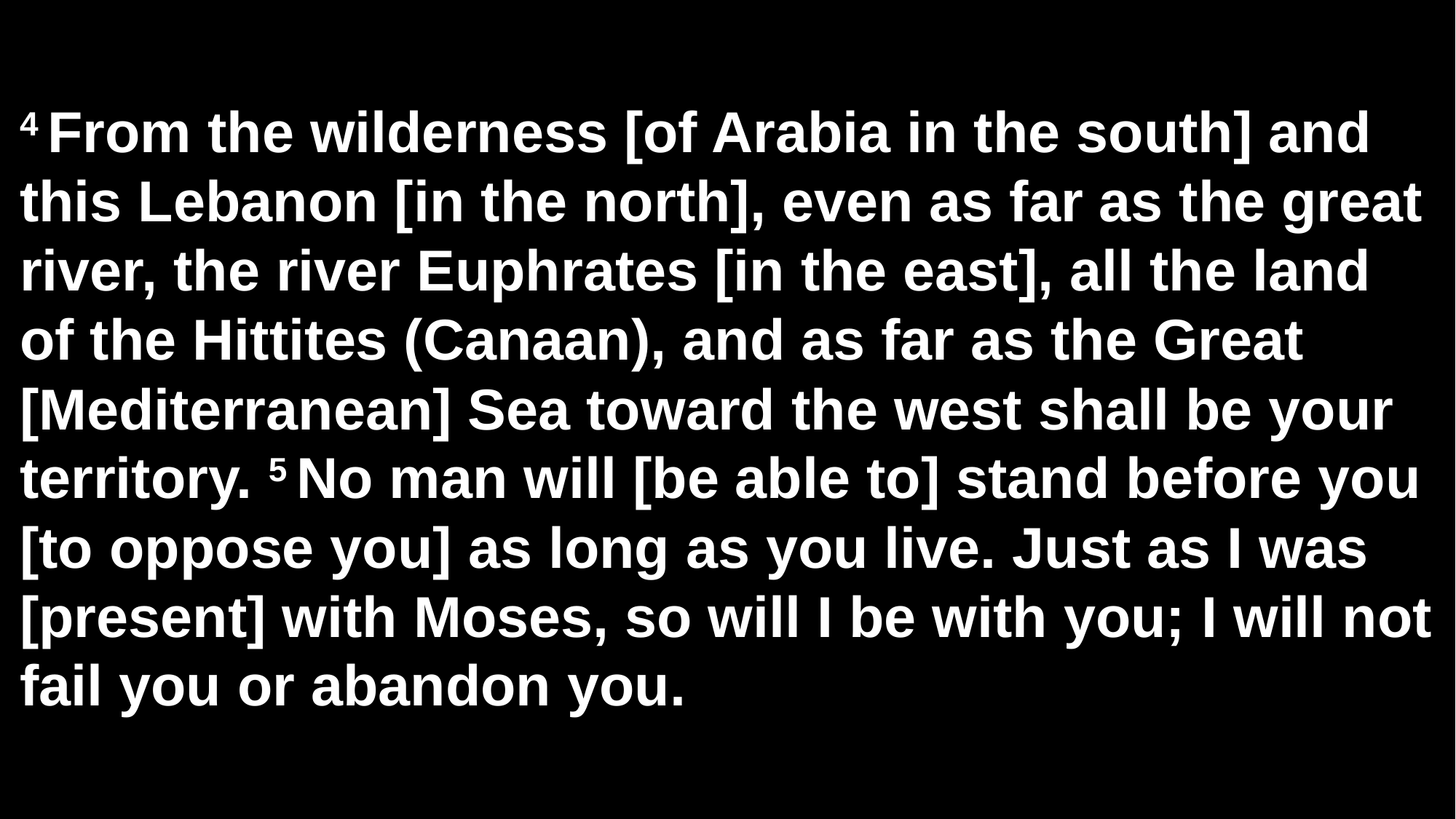

4 From the wilderness [of Arabia in the south] and this Lebanon [in the north], even as far as the great river, the river Euphrates [in the east], all the land of the Hittites (Canaan), and as far as the Great [Mediterranean] Sea toward the west shall be your territory. 5 No man will [be able to] stand before you [to oppose you] as long as you live. Just as I was [present] with Moses, so will I be with you; I will not fail you or abandon you.